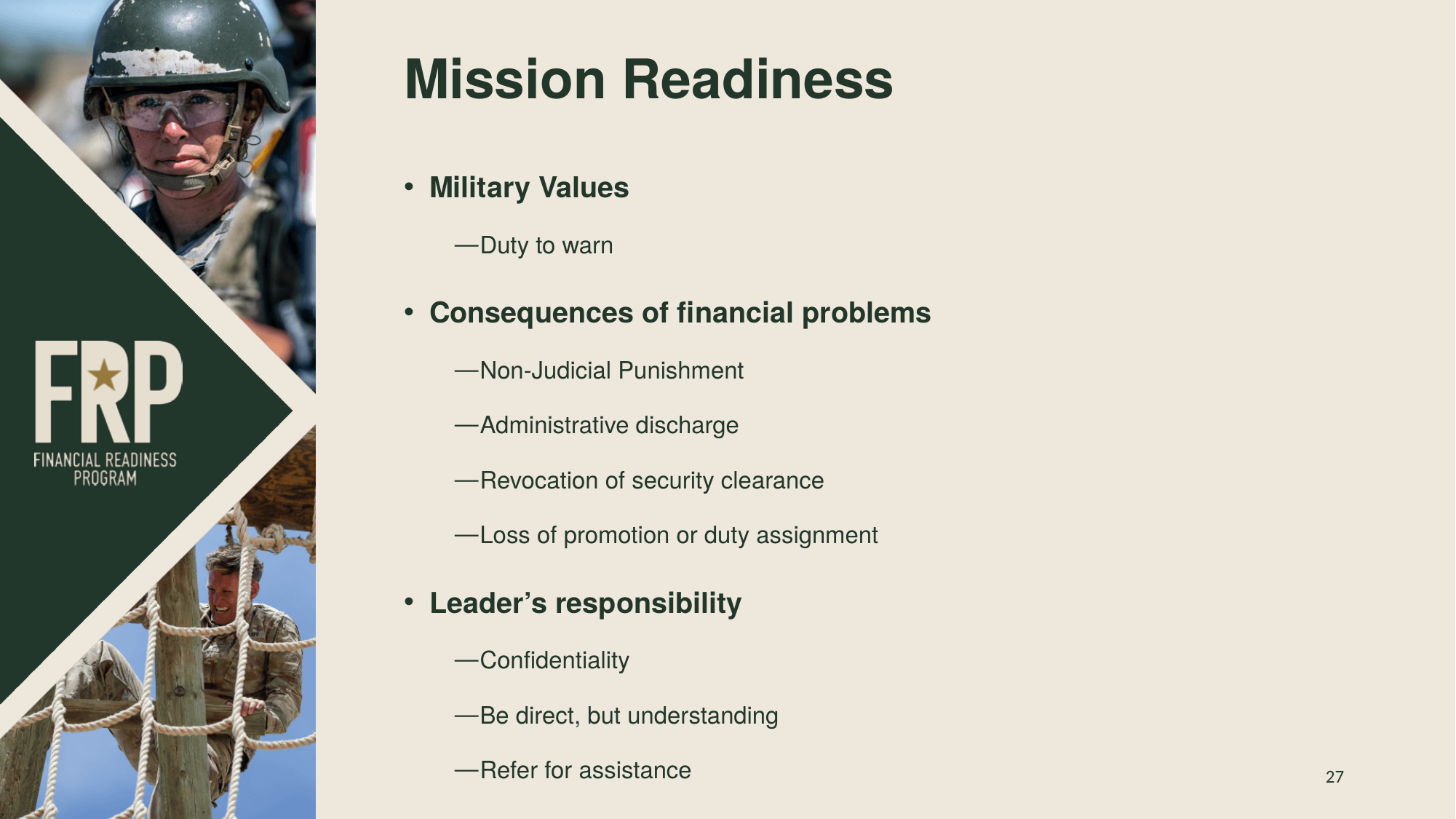

# Mission Readiness
Military Values
Duty to warn
Consequences of financial problems
Non-Judicial Punishment
Administrative discharge
Revocation of security clearance
Loss of promotion or duty assignment
Leader’s responsibility
Confidentiality
Be direct, but understanding
Refer for assistance
27